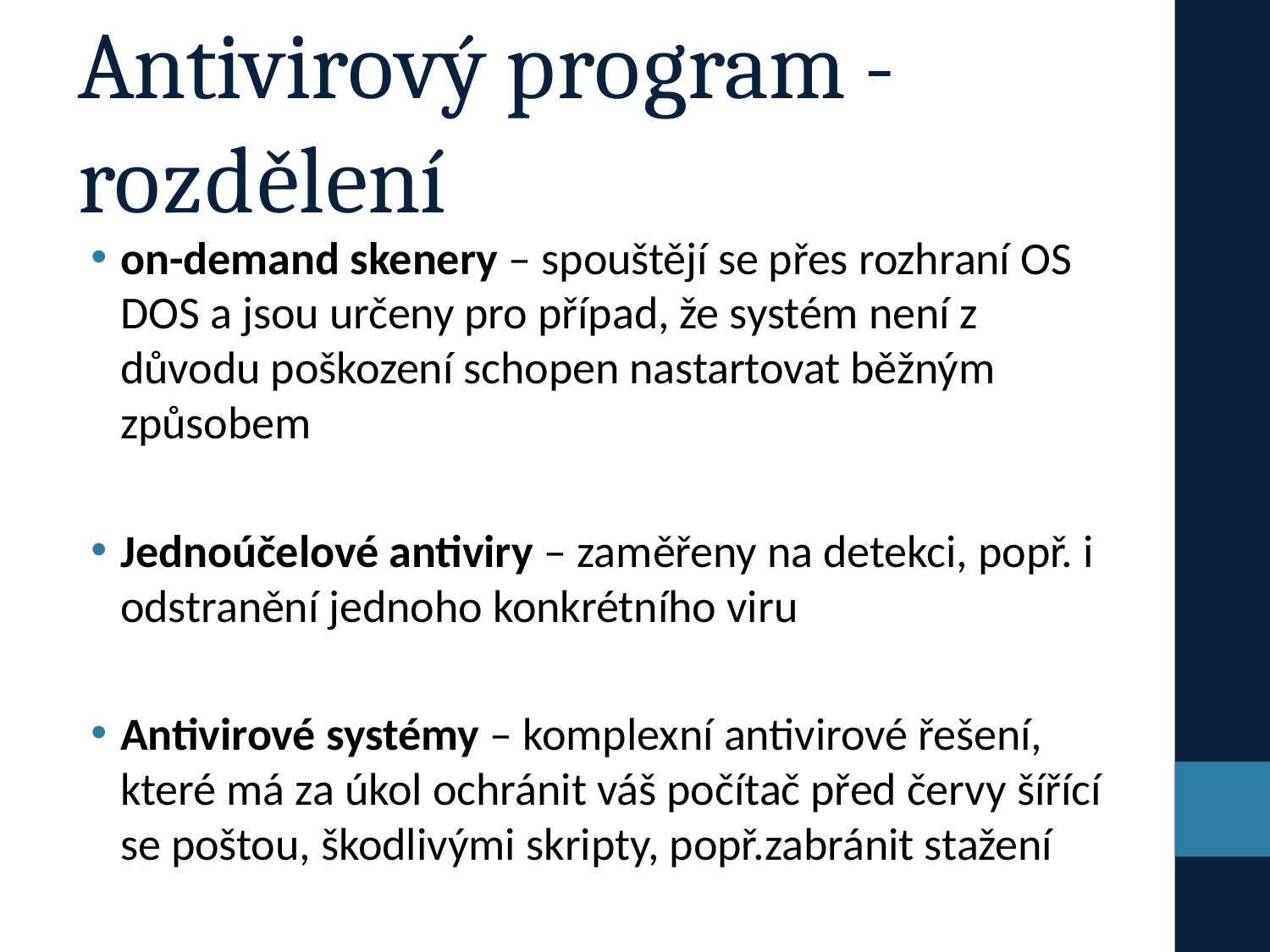

# Antivirový program - rozdělení
on-demand skenery – spouštějí se přes rozhraní OS DOS a jsou určeny pro případ, že systém není z důvodu poškození schopen nastartovat běžným způsobem

Jednoúčelové antiviry – zaměřeny na detekci, popř. i odstranění jednoho konkrétního viru

Antivirové systémy – komplexní antivirové řešení, které má za úkol ochránit váš počítač před červy šířící se poštou, škodlivými skripty, popř.zabránit stažení